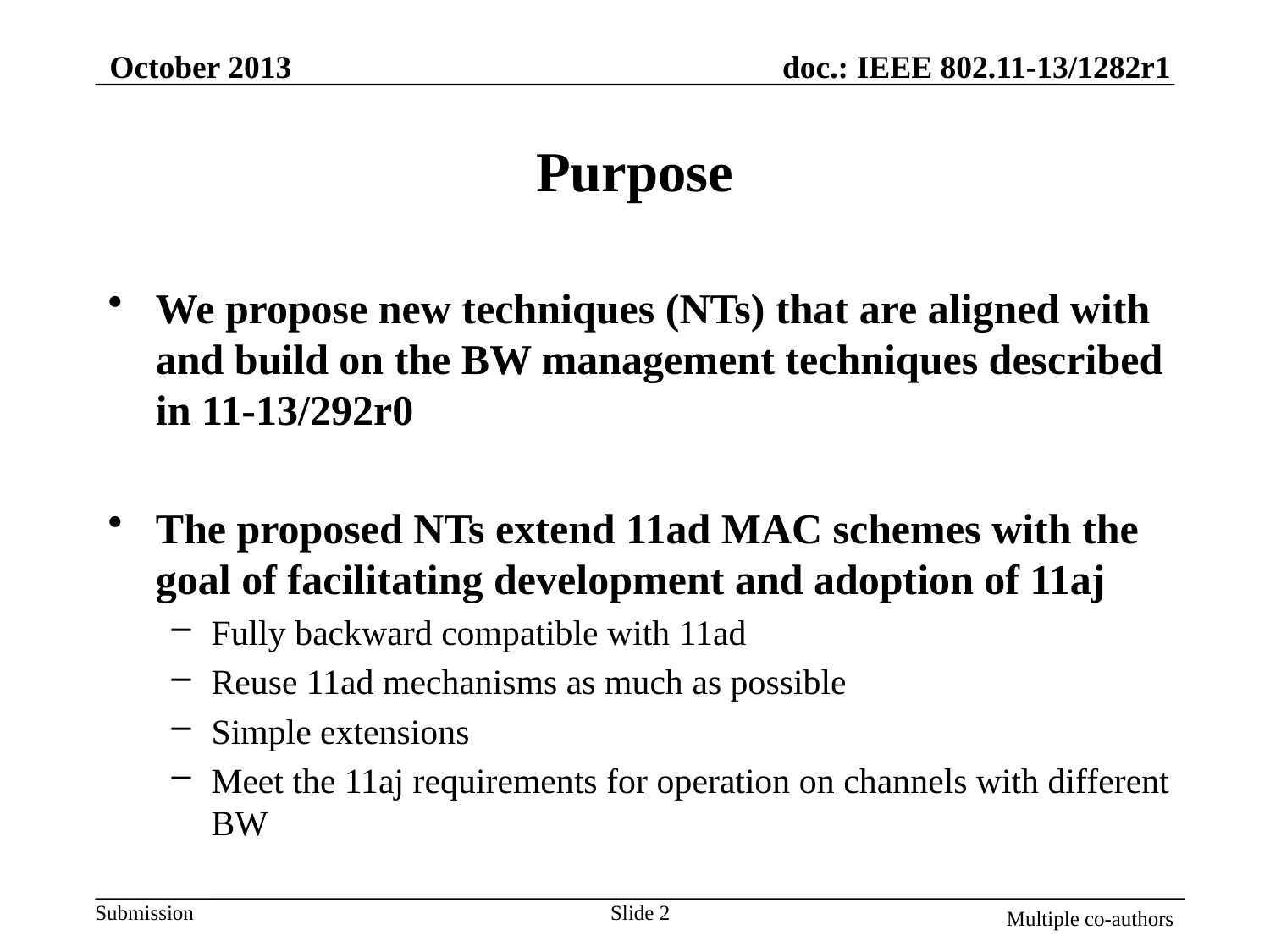

October 2013
# Purpose
We propose new techniques (NTs) that are aligned with and build on the BW management techniques described in 11-13/292r0

The proposed NTs extend 11ad MAC schemes with the goal of facilitating development and adoption of 11aj
Fully backward compatible with 11ad
Reuse 11ad mechanisms as much as possible
Simple extensions
Meet the 11aj requirements for operation on channels with different BW
Slide 2
Multiple co-authors